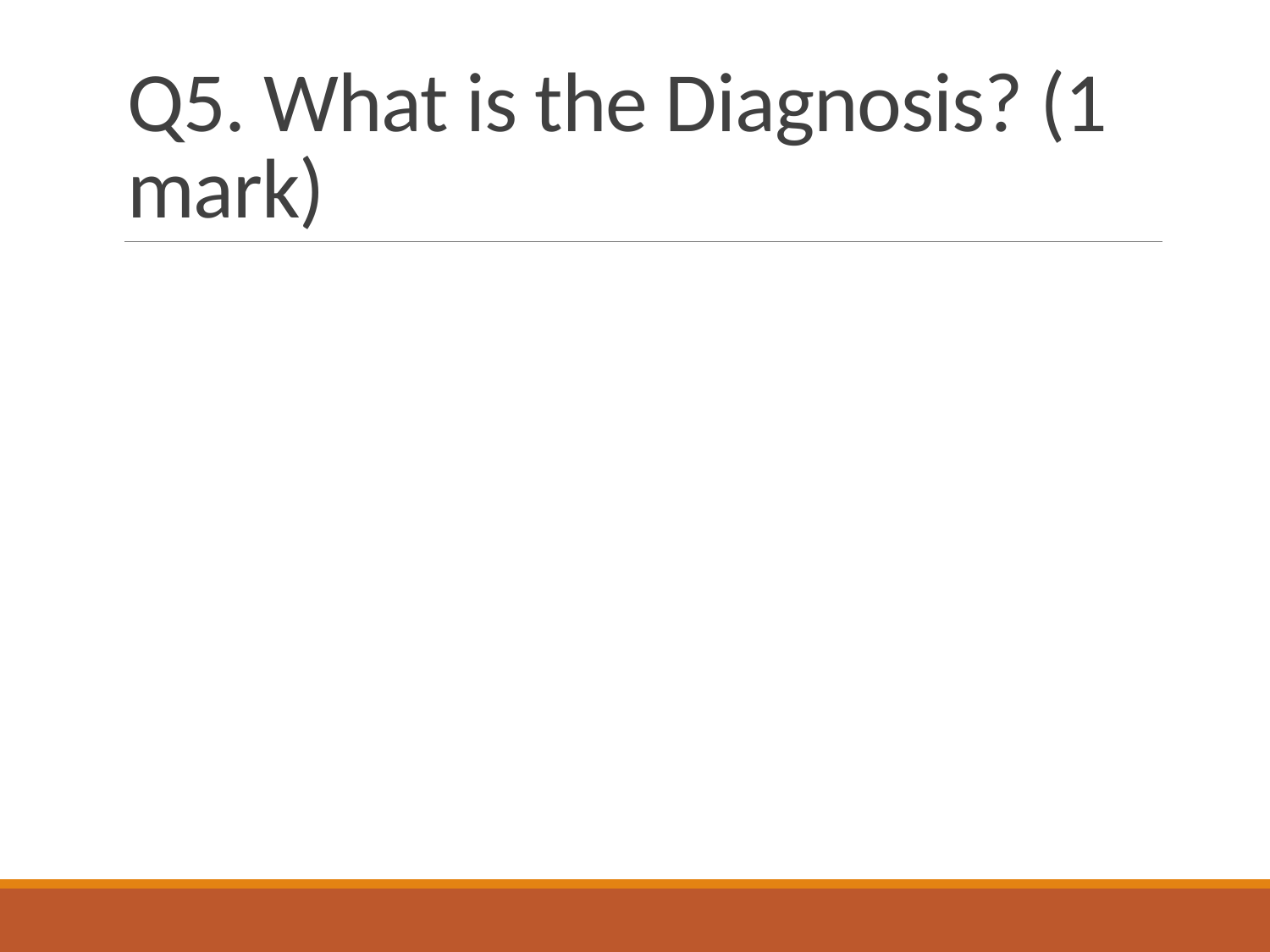

# Q5. What is the Diagnosis? (1 mark)